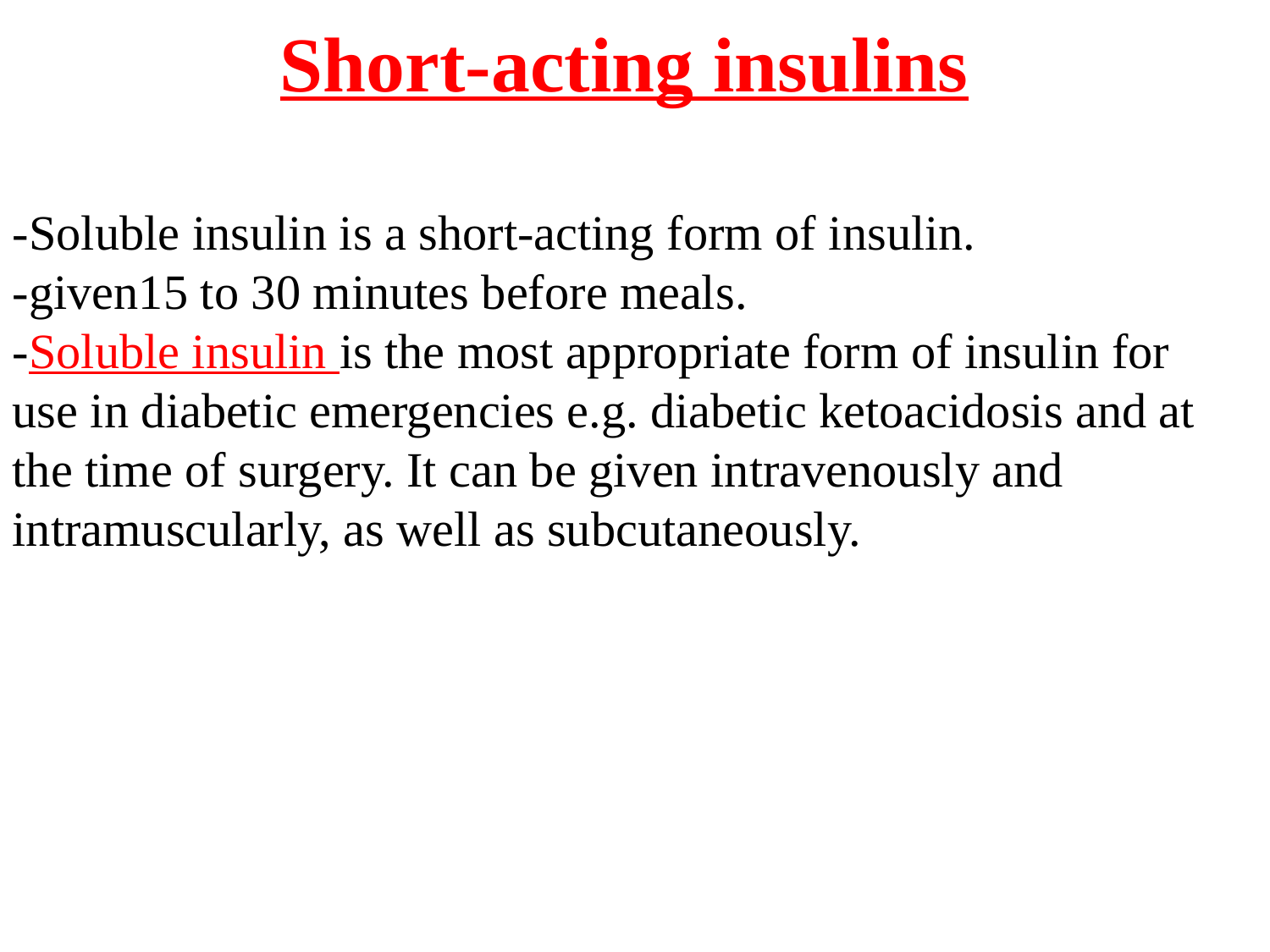

Short-acting insulins

-Soluble insulin is a short-acting form of insulin.
-given15 to 30 minutes before meals.
-Soluble insulin is the most appropriate form of insulin for
use in diabetic emergencies e.g. diabetic ketoacidosis and at the time of surgery. It can be given intravenously and
intramuscularly, as well as subcutaneously.